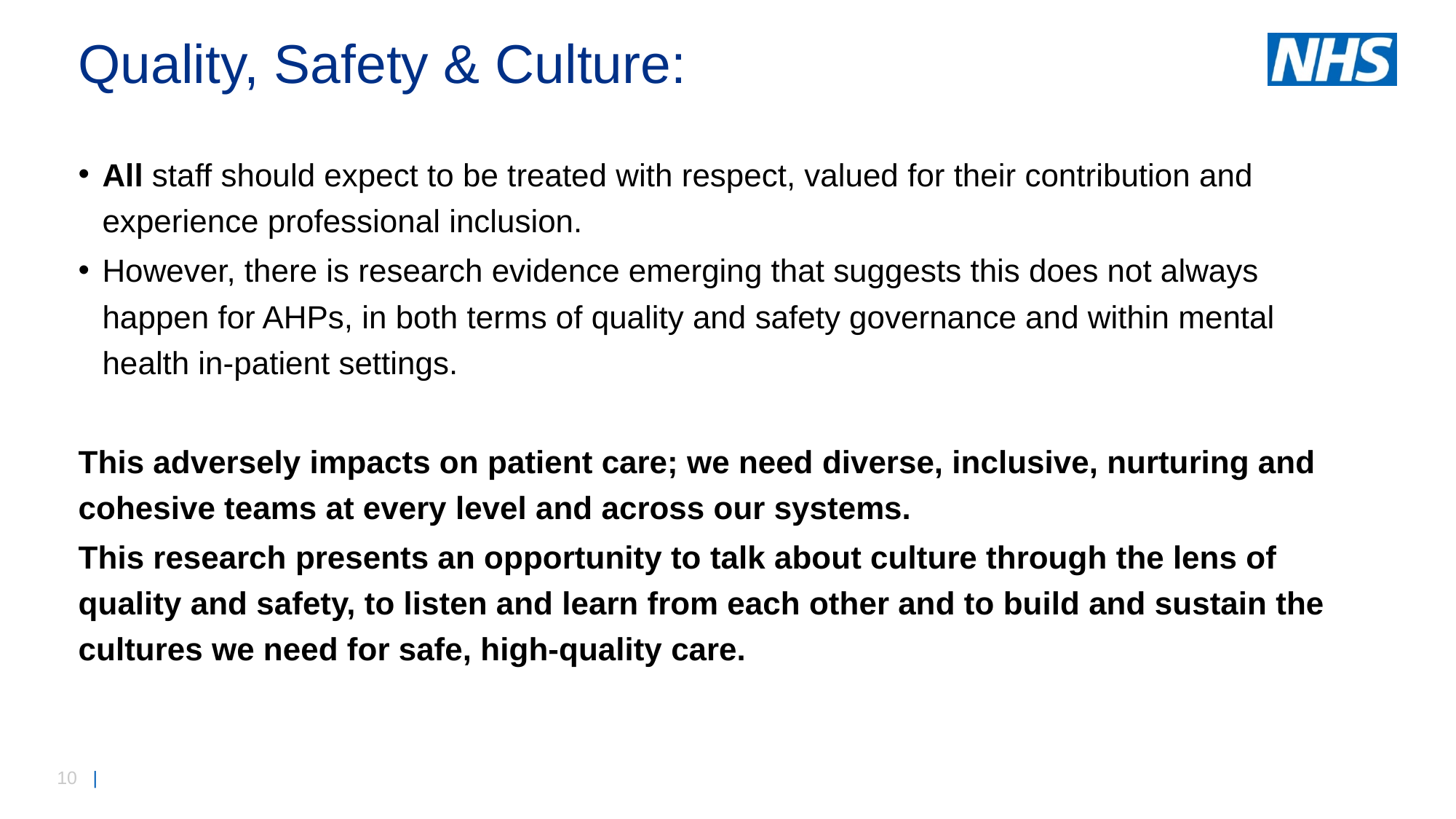

# Quality, Safety & Culture:
All staff should expect to be treated with respect, valued for their contribution and experience professional inclusion.
However, there is research evidence emerging that suggests this does not always happen for AHPs, in both terms of quality and safety governance and within mental health in-patient settings.

This adversely impacts on patient care; we need diverse, inclusive, nurturing and cohesive teams at every level and across our systems.
This research presents an opportunity to talk about culture through the lens of quality and safety, to listen and learn from each other and to build and sustain the cultures we need for safe, high-quality care.